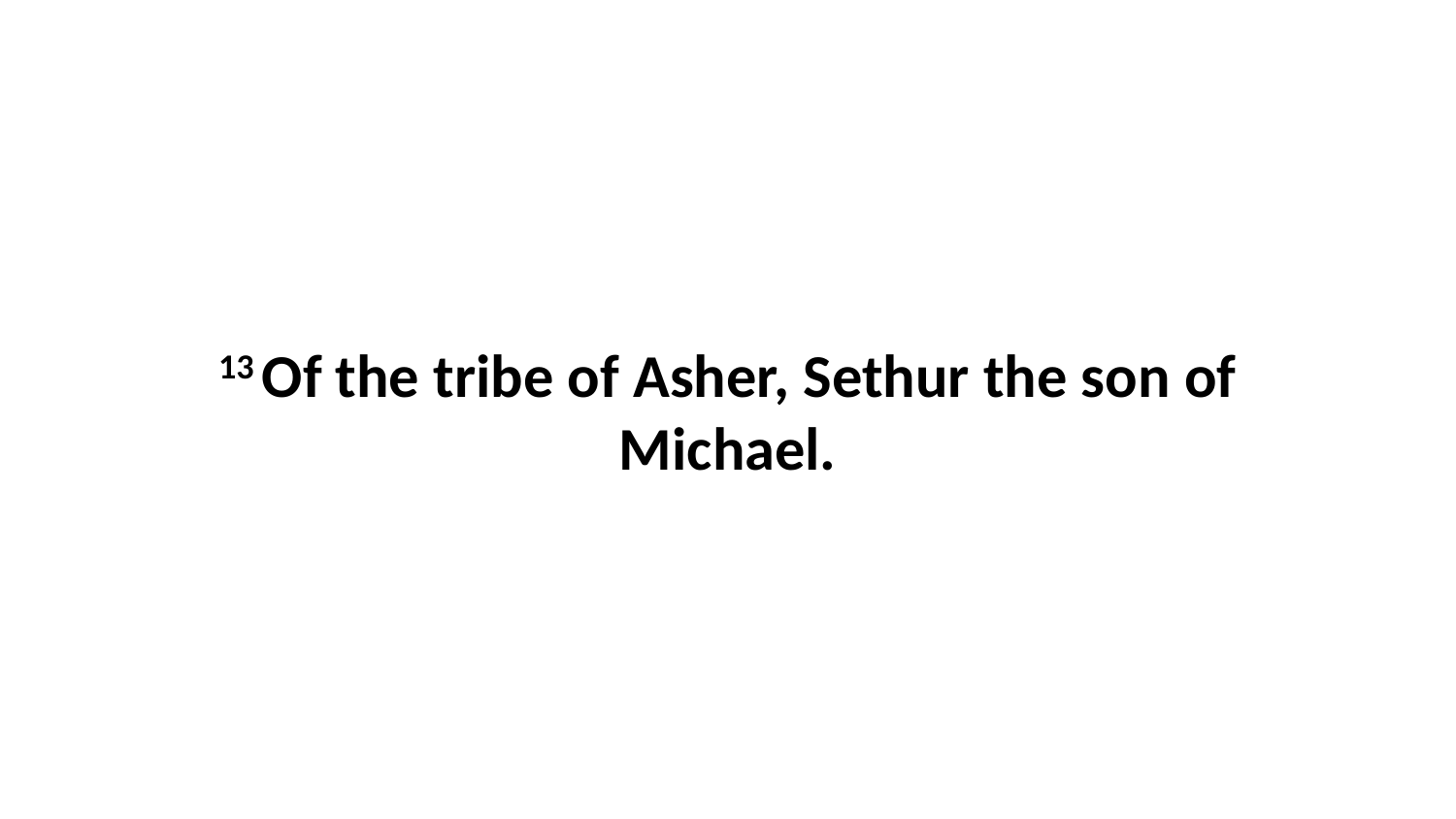

13 Of the tribe of Asher, Sethur the son of Michael.